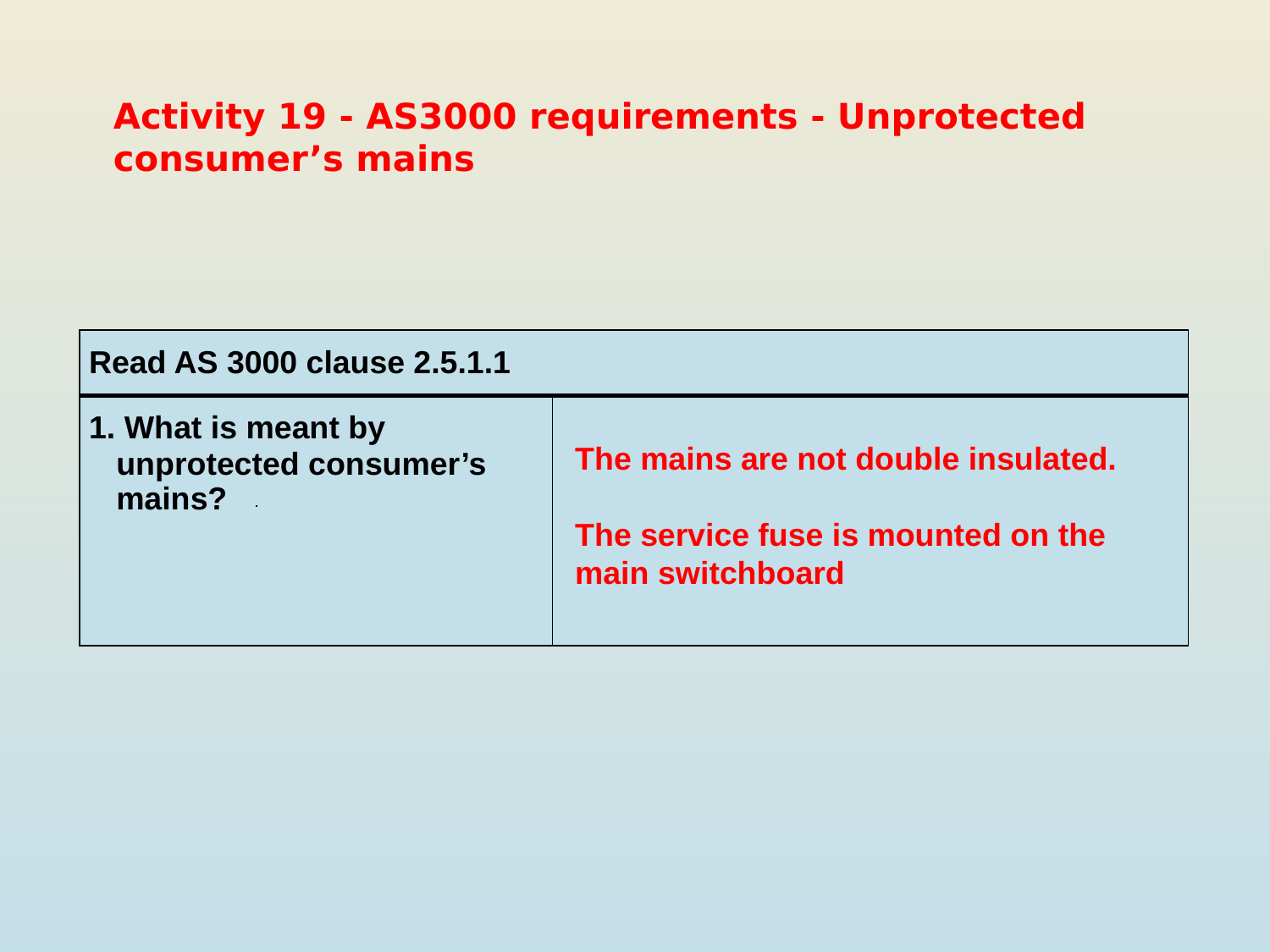

Activity 19 - AS3000 requirements - Unprotected consumer’s mains
| Read AS 3000 clause 2.5.1.1 |  |
| --- | --- |
| 1. What is meant by unprotected consumer’s mains? |  |

The mains are not double insulated.

The service fuse is mounted on the main switchboard